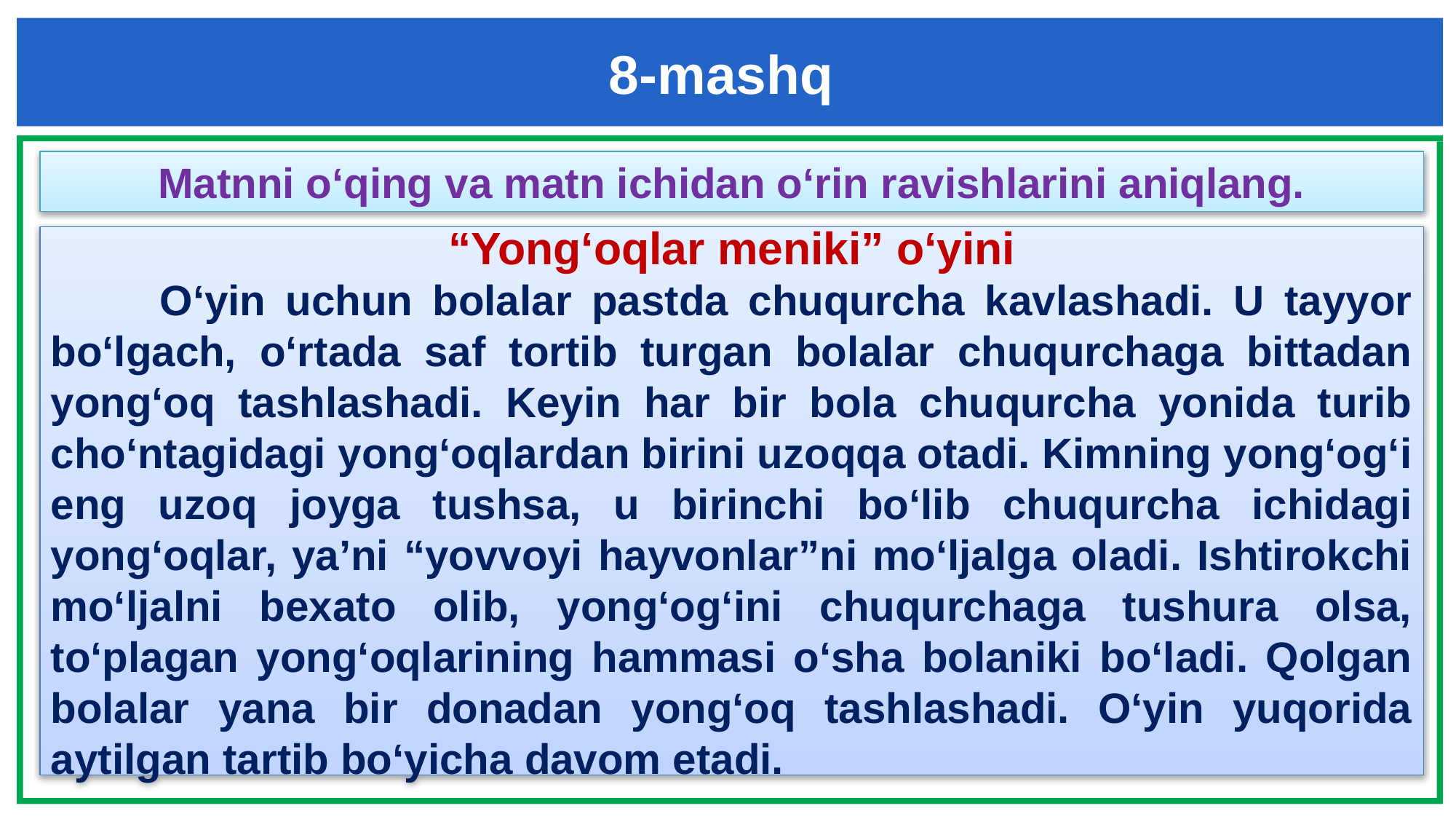

8-mashq
Matnni o‘qing va matn ichidan o‘rin ravishlarini aniqlang.
“Yong‘oqlar meniki” o‘yini
	O‘yin uchun bolalar pastda chuqurcha kavlashadi. U tayyor bo‘lgach, o‘rtada saf tortib turgan bolalar chuqurchaga bittadan yong‘oq tashlashadi. Keyin har bir bola chuqurcha yonida turib cho‘ntagidagi yong‘oqlardan birini uzoqqa otadi. Kimning yong‘og‘i eng uzoq joyga tushsa, u birinchi bo‘lib chuqurcha ichidagi yong‘oqlar, ya’ni “yovvoyi hayvonlar”ni mo‘ljalga oladi. Ishtirokchi mo‘ljalni bexato olib, yong‘og‘ini chuqurchaga tushura olsa, to‘plagan yong‘oqlarining hammasi o‘sha bolaniki bo‘ladi. Qolgan bolalar yana bir donadan yong‘oq tashlashadi. O‘yin yuqorida aytilgan tartib bo‘yicha davom etadi.